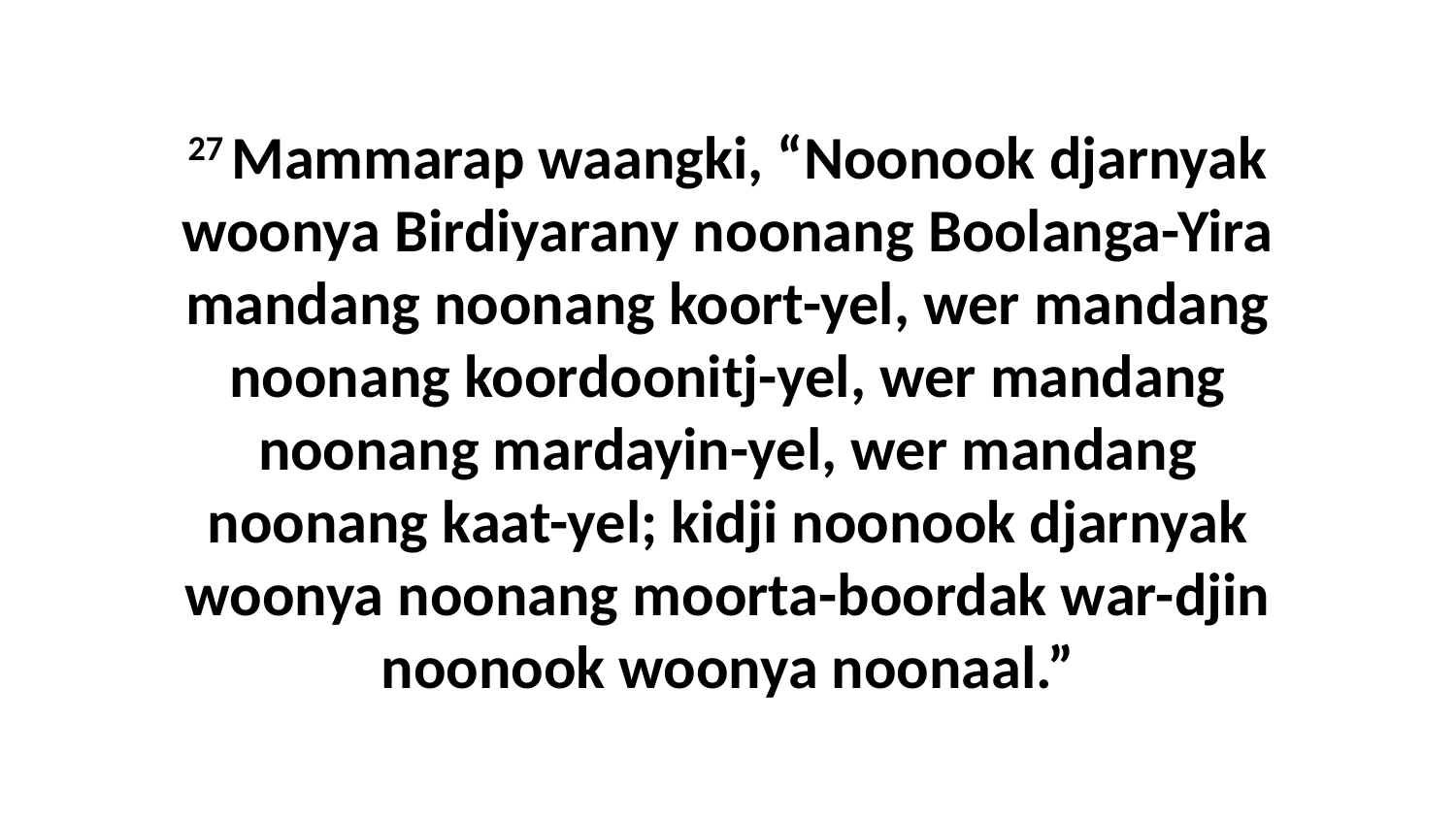

27 Mammarap waangki, “Noonook djarnyak woonya Birdiyarany noonang Boolanga-Yira mandang noonang koort-yel, wer mandang noonang koordoonitj-yel, wer mandang noonang mardayin-yel, wer mandang noonang kaat-yel; kidji noonook djarnyak woonya noonang moorta-boordak war-djin noonook woonya noonaal.”